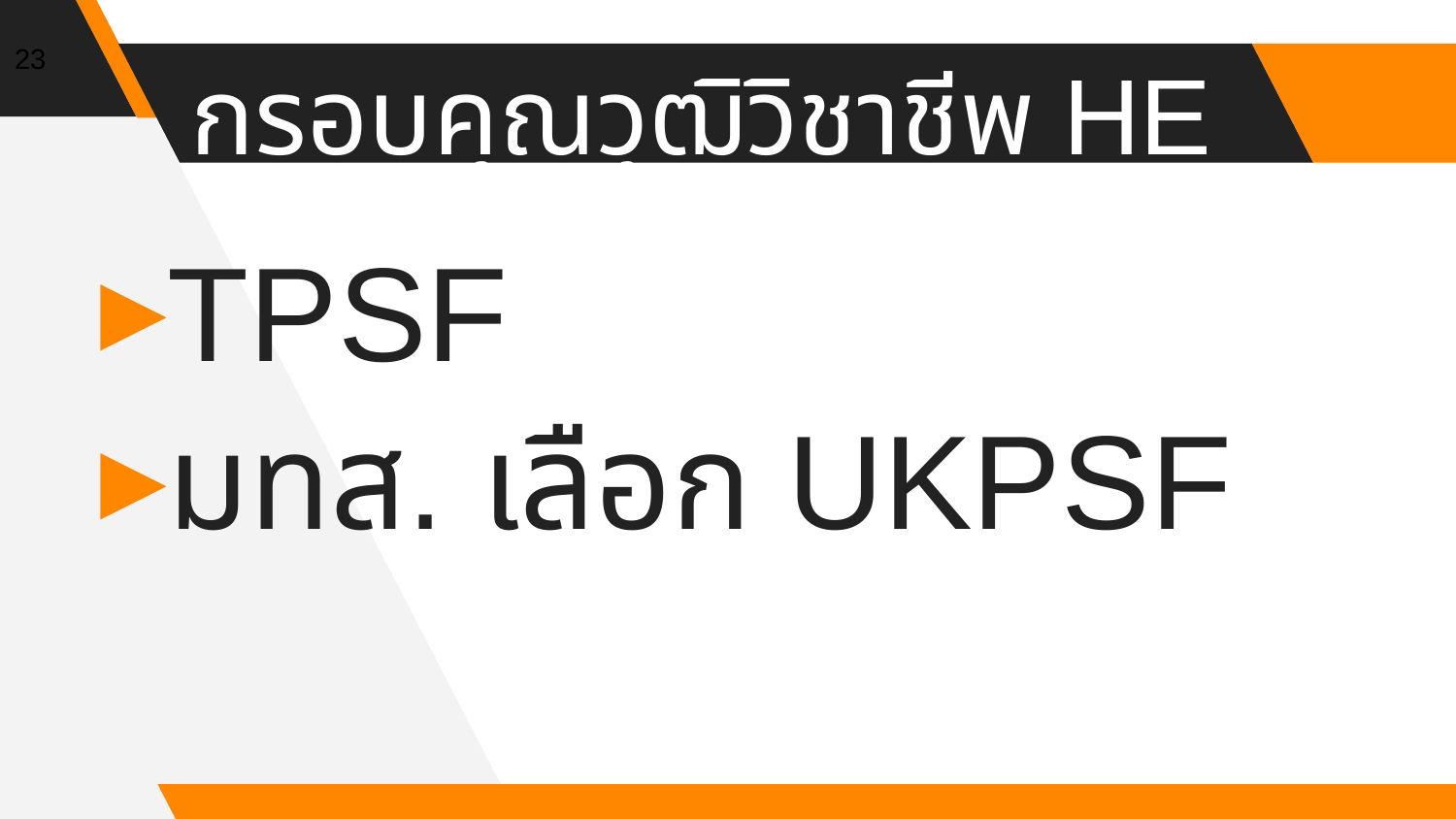

23
# กรอบคุณวุฒิวิชาชีพ HE
TPSF
มทส. เลือก UKPSF